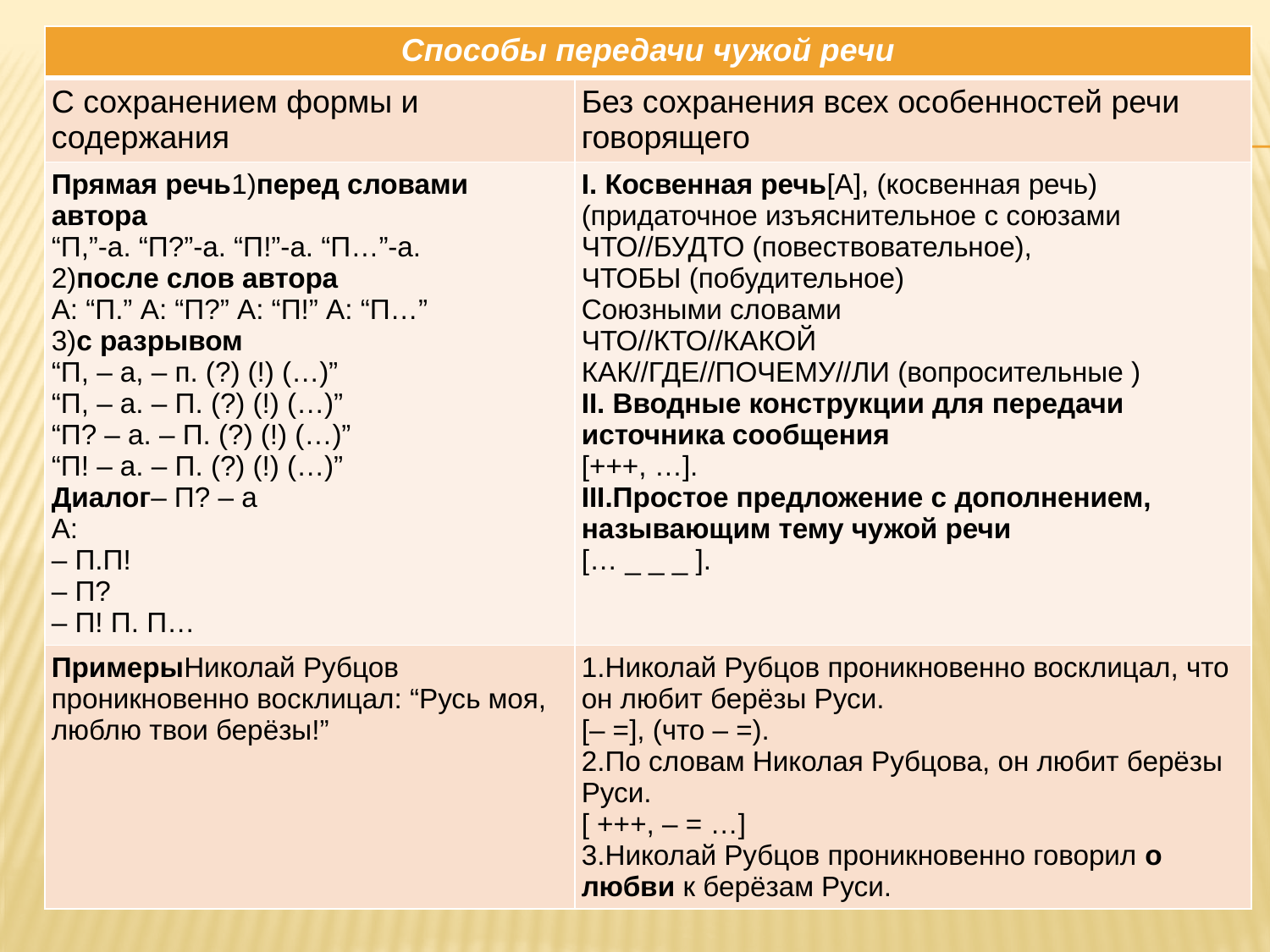

| Способы передачи чужой речи |  |
| --- | --- |
| С сохранением формы и содержания | Без сохранения всех особенностей речи говорящего |
| Прямая речь1)перед словами автора “П,”-а. “П?”-а. “П!”-а. “П…”-а. 2)после слов автора А: “П.” А: “П?” А: “П!” А: “П…” 3)с разрывом “П, – а, – п. (?) (!) (…)” “П, – а. – П. (?) (!) (…)” “П? – а. – П. (?) (!) (…)” “П! – а. – П. (?) (!) (…)” Диалог– П? – а А: – П.П! – П? – П! П. П… | I. Косвенная речь[A], (косвенная речь) (придаточное изъяснительное с союзами ЧТО//БУДТО (повествовательное), ЧТОБЫ (побудительное) Союзными словами ЧТО//КТО//КАКОЙ КАК//ГДЕ//ПОЧЕМУ//ЛИ (вопросительные ) II. Вводные конструкции для передачи источника сообщения [+++, …]. III.Простое предложение с дополнением, называющим тему чужой речи [… \_ \_ \_ ]. |
| ПримерыНиколай Рубцов проникновенно восклицал: “Русь моя, люблю твои берёзы!” | Николай Рубцов проникновенно восклицал, что он любит берёзы Руси. [– =], (что – =). По словам Николая Рубцова, он любит берёзы Руси. [ +++, – = …] Николай Рубцов проникновенно говорил о любви к берёзам Руси. |